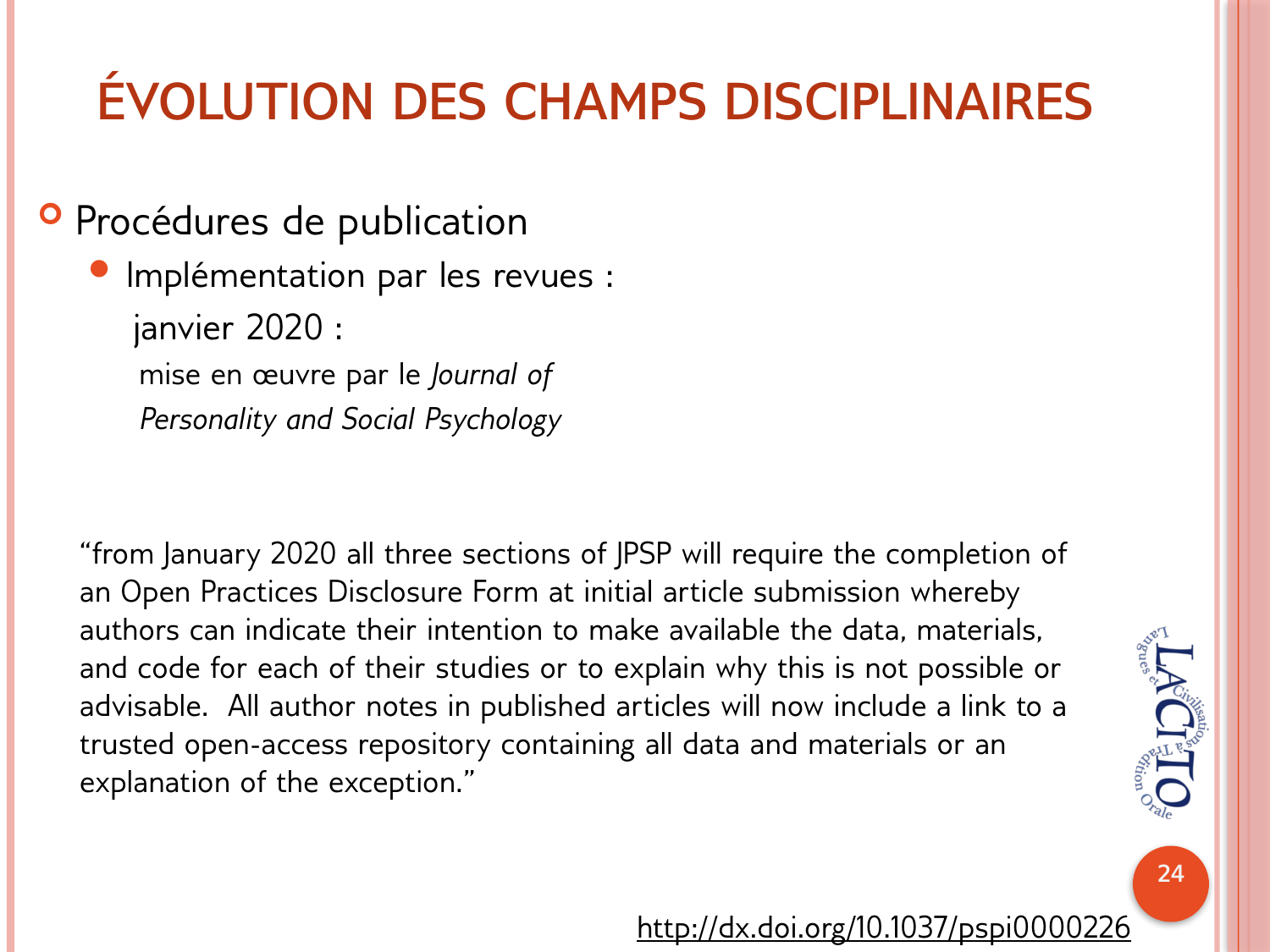

évolution des champs disciplinaires
Procédures de publication
Implémentation par les revues :
    janvier 2020 :
mise en oeuvre par le Journal of
Personality and Social Psychology

“from January 2020 all three sections of JPSP will require the completion of an Open Practices Disclosure Form at initial article submission whereby authors can indicate their intention to make available the data, materials, and code for each of their studies or to explain why this is not possible or advisable.  All author notes in published articles will now include a link to a trusted open-access repository containing all data and materials or an explanation of the exception.”
24
http://dx.doi.org/10.1037/pspi0000226